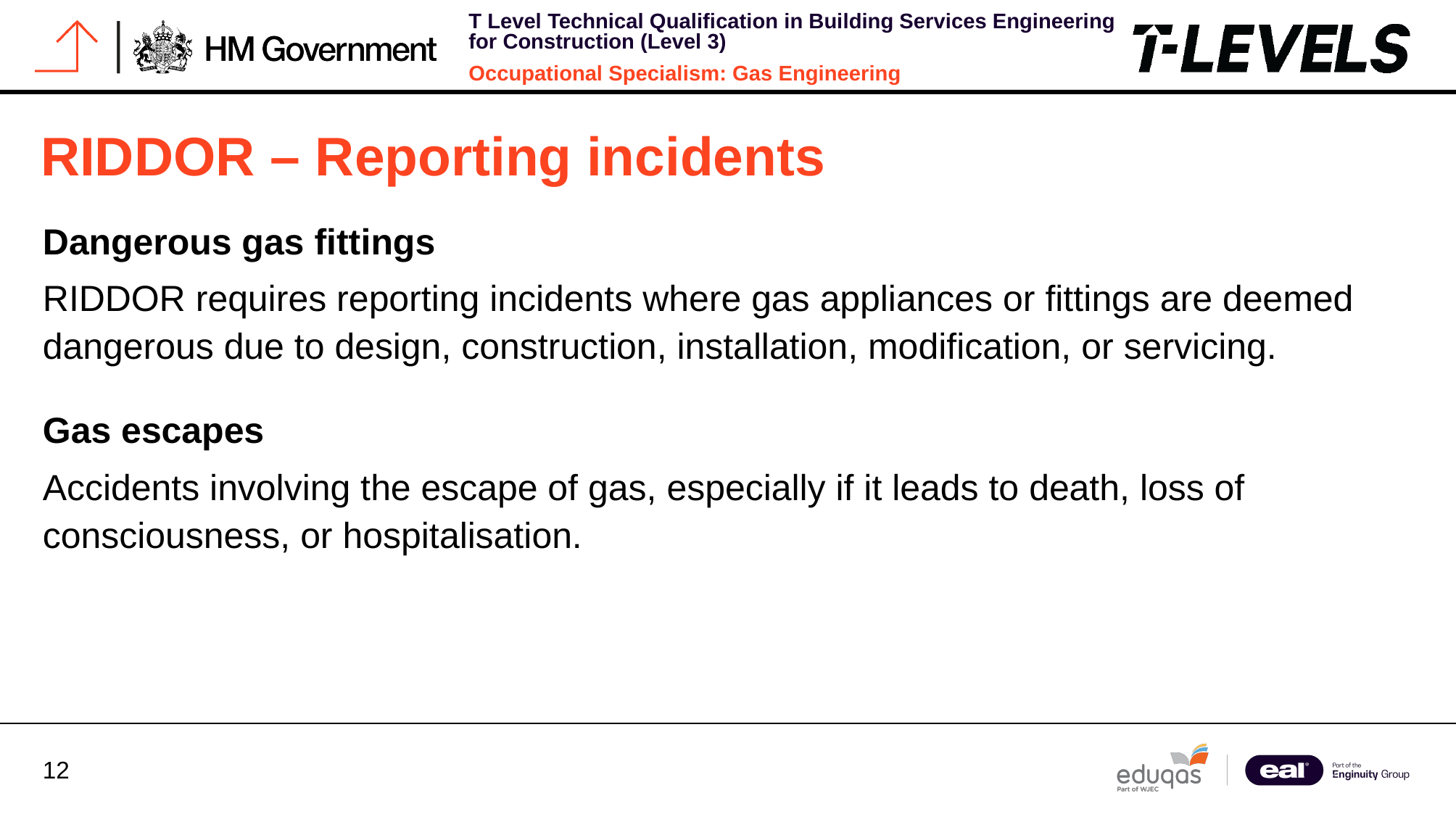

# RIDDOR – Reporting incidents
Dangerous gas fittings
RIDDOR requires reporting incidents where gas appliances or fittings are deemed dangerous due to design, construction, installation, modification, or servicing.
Gas escapes
Accidents involving the escape of gas, especially if it leads to death, loss of consciousness, or hospitalisation.